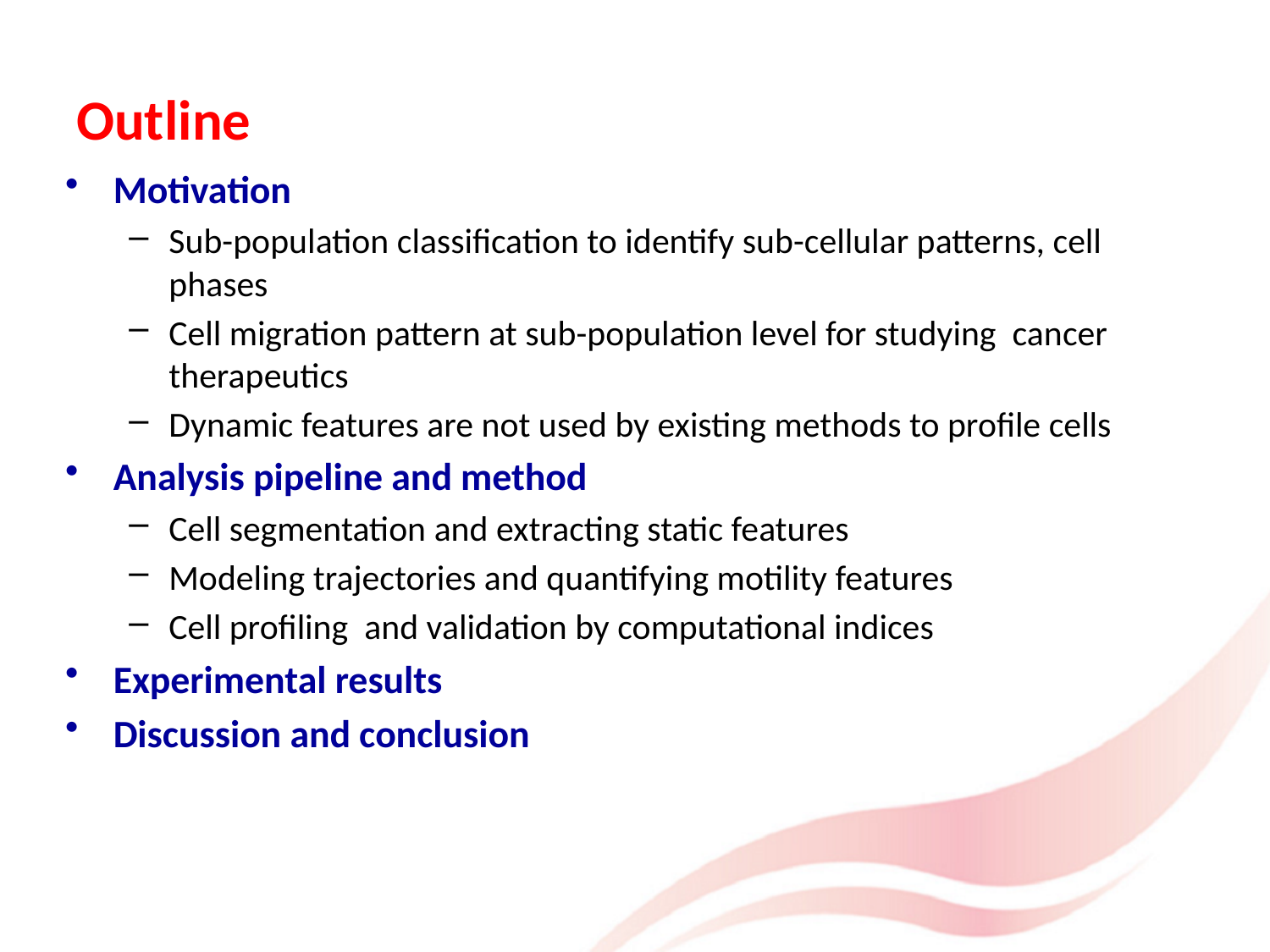

# Outline
Motivation
Sub-population classification to identify sub-cellular patterns, cell phases
Cell migration pattern at sub-population level for studying  cancer therapeutics
Dynamic features are not used by existing methods to profile cells
Analysis pipeline and method
Cell segmentation and extracting static features
Modeling trajectories and quantifying motility features
Cell profiling  and validation by computational indices
Experimental results
Discussion and conclusion